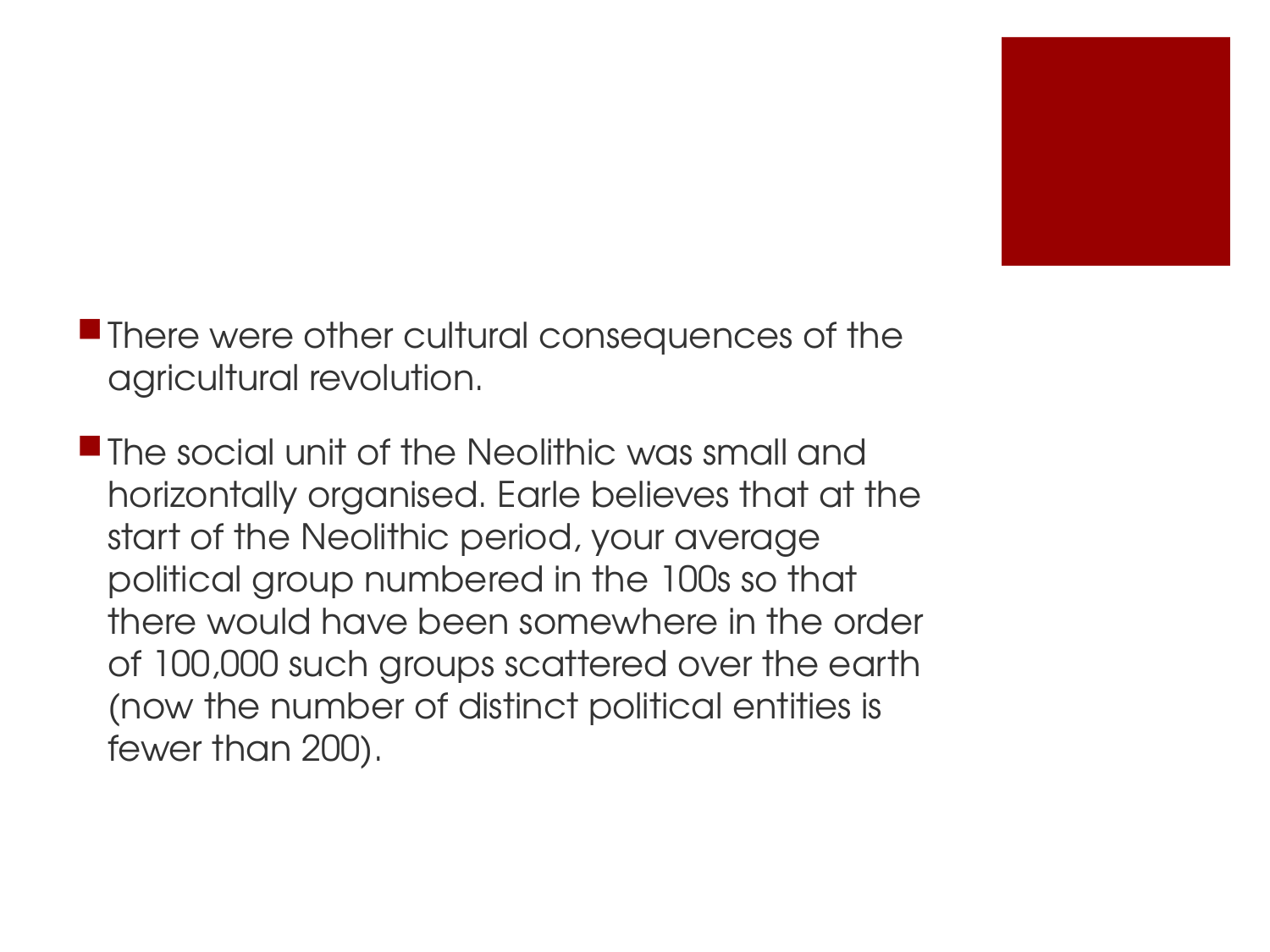

#
There were other cultural consequences of the agricultural revolution.
The social unit of the Neolithic was small and horizontally organised. Earle believes that at the start of the Neolithic period, your average political group numbered in the 100s so that there would have been somewhere in the order of 100,000 such groups scattered over the earth (now the number of distinct political entities is fewer than 200).